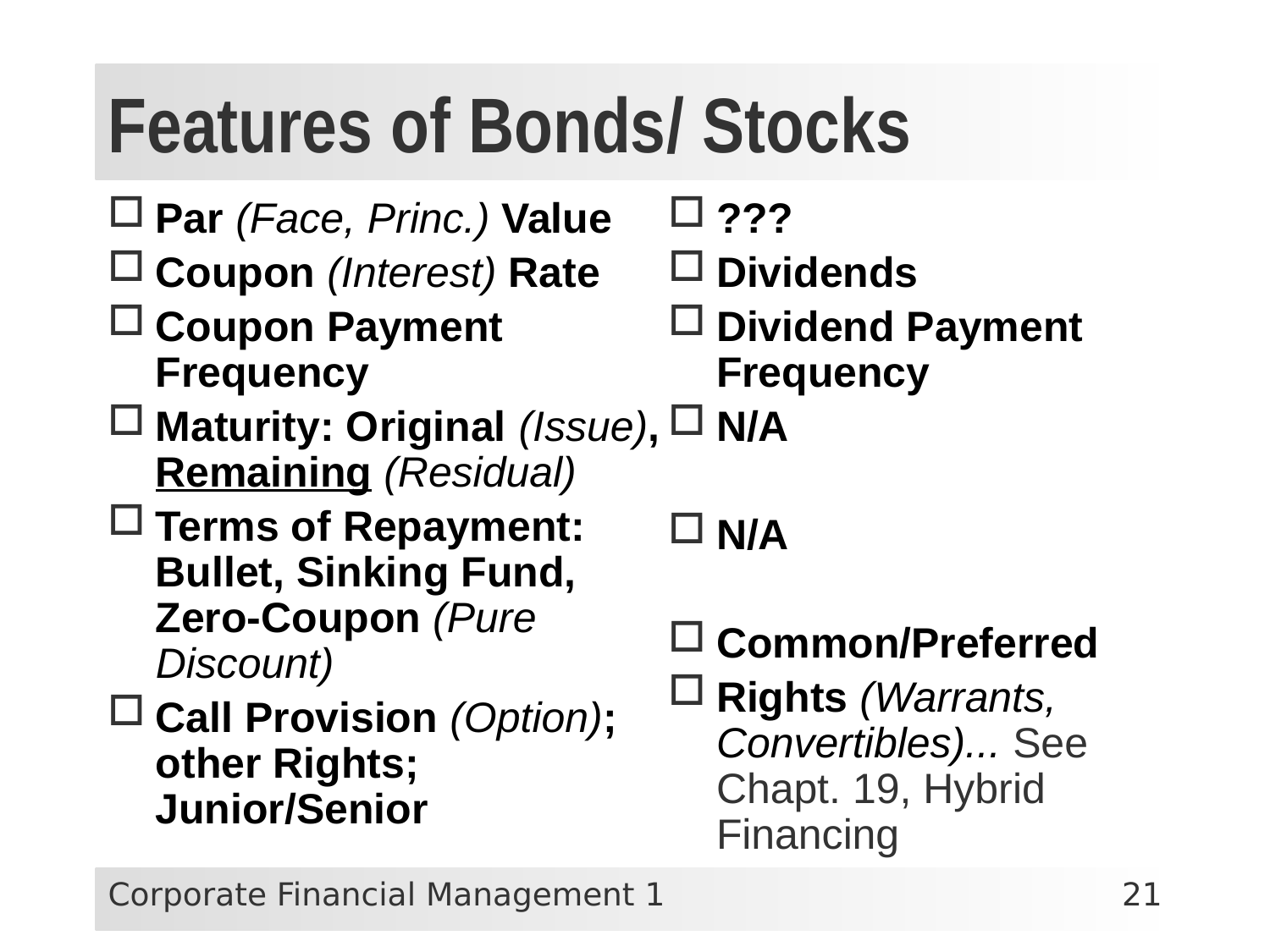

# Features of Bonds/ Stocks
Par (Face, Princ.) Value
Coupon (Interest) Rate
Coupon Payment Frequency
Maturity: Original (Issue), Remaining (Residual)
Terms of Repayment: Bullet, Sinking Fund, Zero-Coupon (Pure Discount)
Call Provision (Option); other Rights; Junior/Senior
???
Dividends
Dividend Payment Frequency
N/A

N/A

Common/Preferred
Rights (Warrants, Convertibles)... See Chapt. 19, Hybrid Financing
Corporate Financial Management 1
21